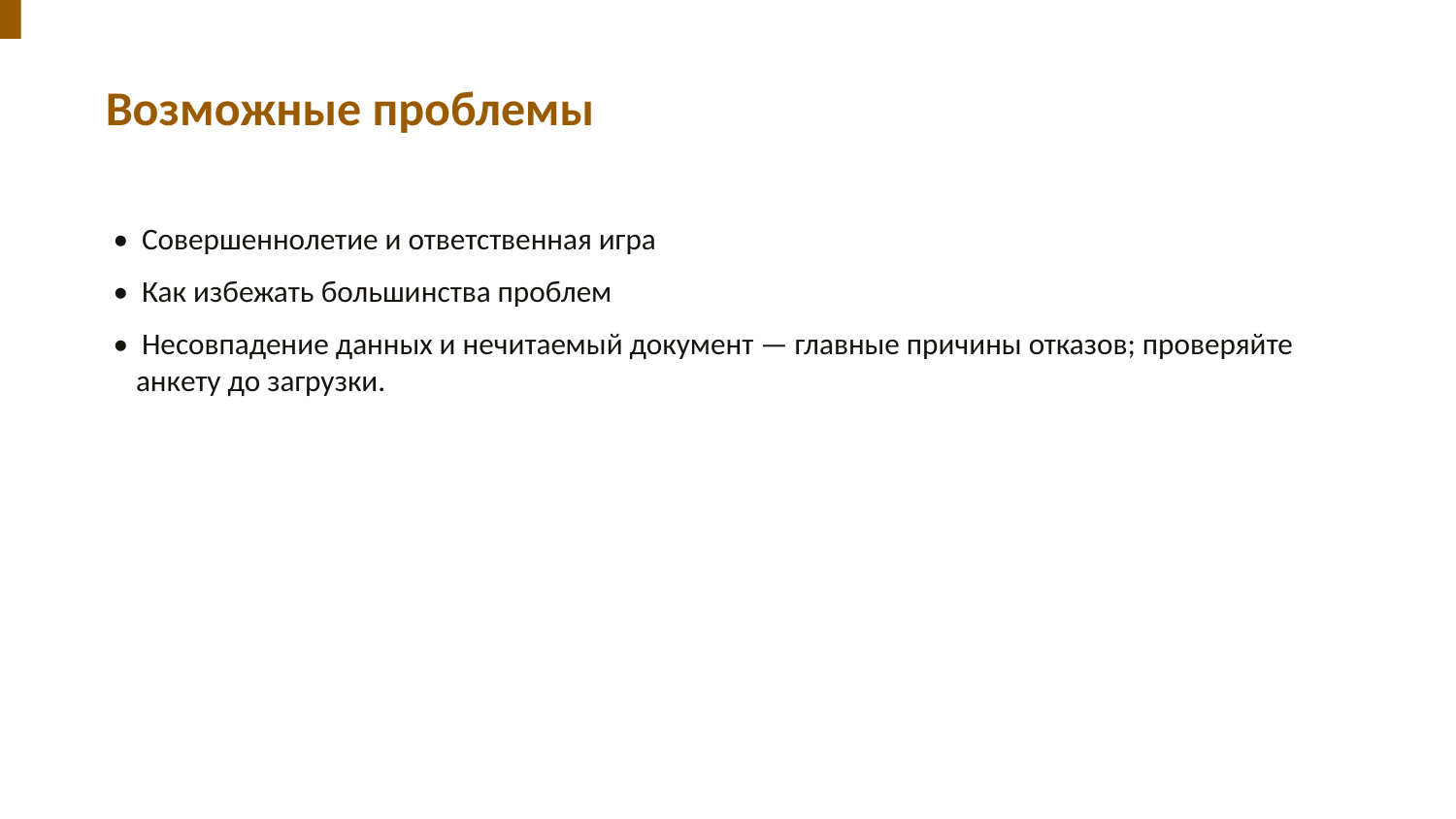

Возможные проблемы
•  Совершеннолетие и ответственная игра
•  Как избежать большинства проблем
•  Несовпадение данных и нечитаемый документ — главные причины отказов; проверяйте анкету до загрузки.